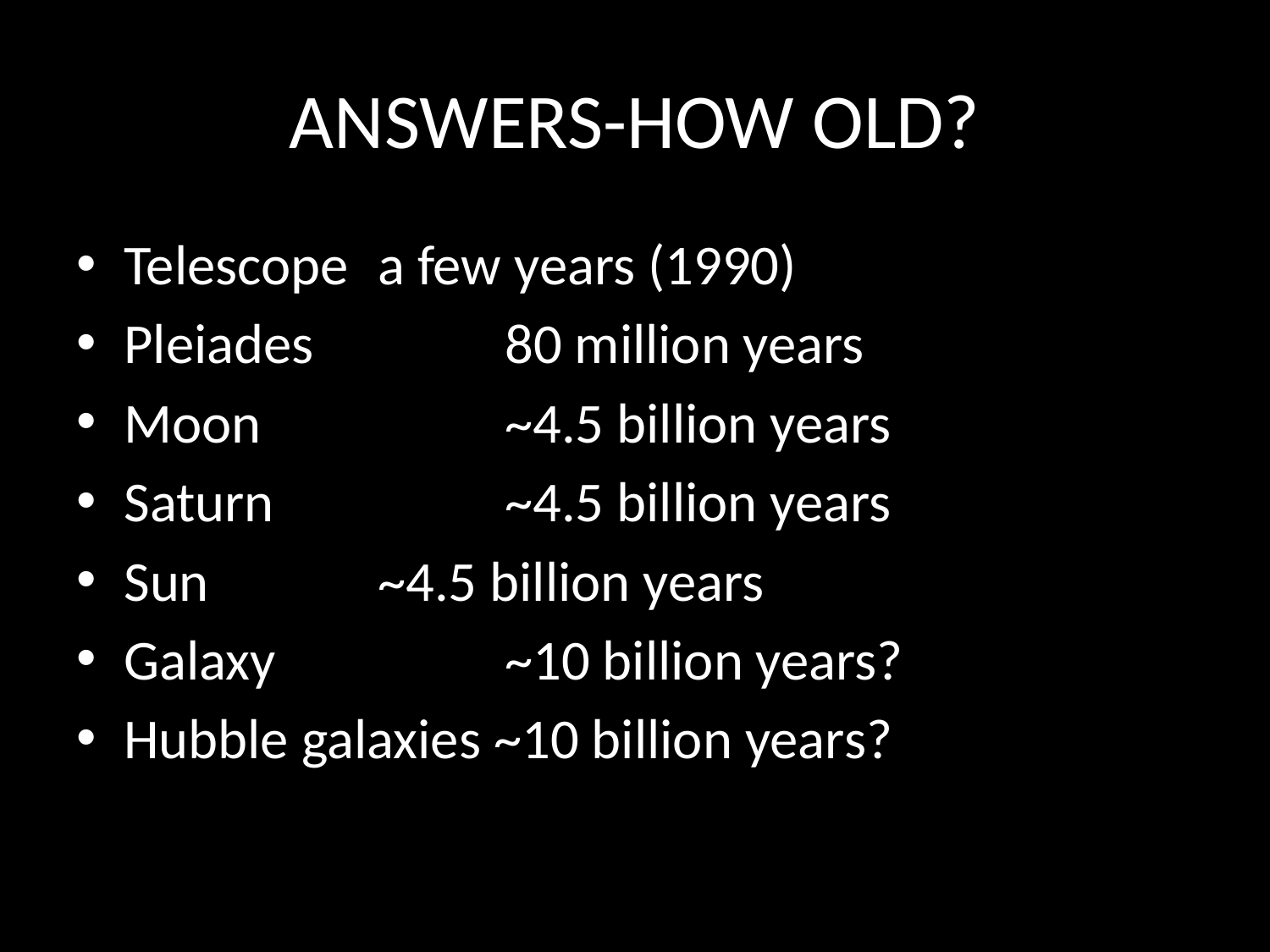

# ANSWERS-HOW OLD?
Telescope 	a few years (1990)
Pleiades 		80 million years
Moon 		~4.5 billion years
Saturn 		~4.5 billion years
Sun 		~4.5 billion years
Galaxy 		~10 billion years?
Hubble galaxies ~10 billion years?